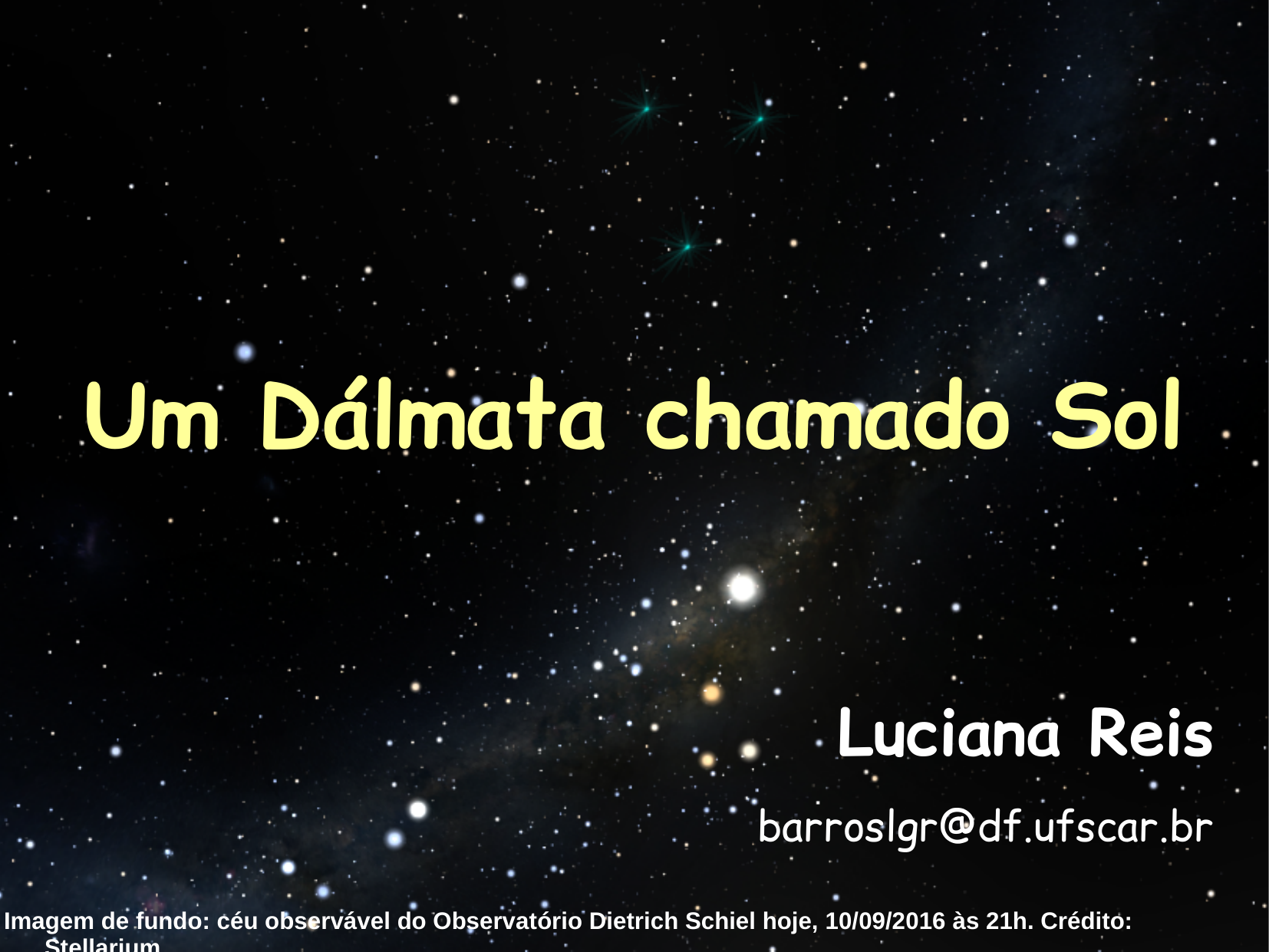

# Um Dálmata chamado Sol
Luciana Reis
barroslgr@df.ufscar.br
Imagem de fundo: céu observável do Observatório Dietrich Schiel hoje, 10/09/2016 às 21h. Crédito: Stellarium.